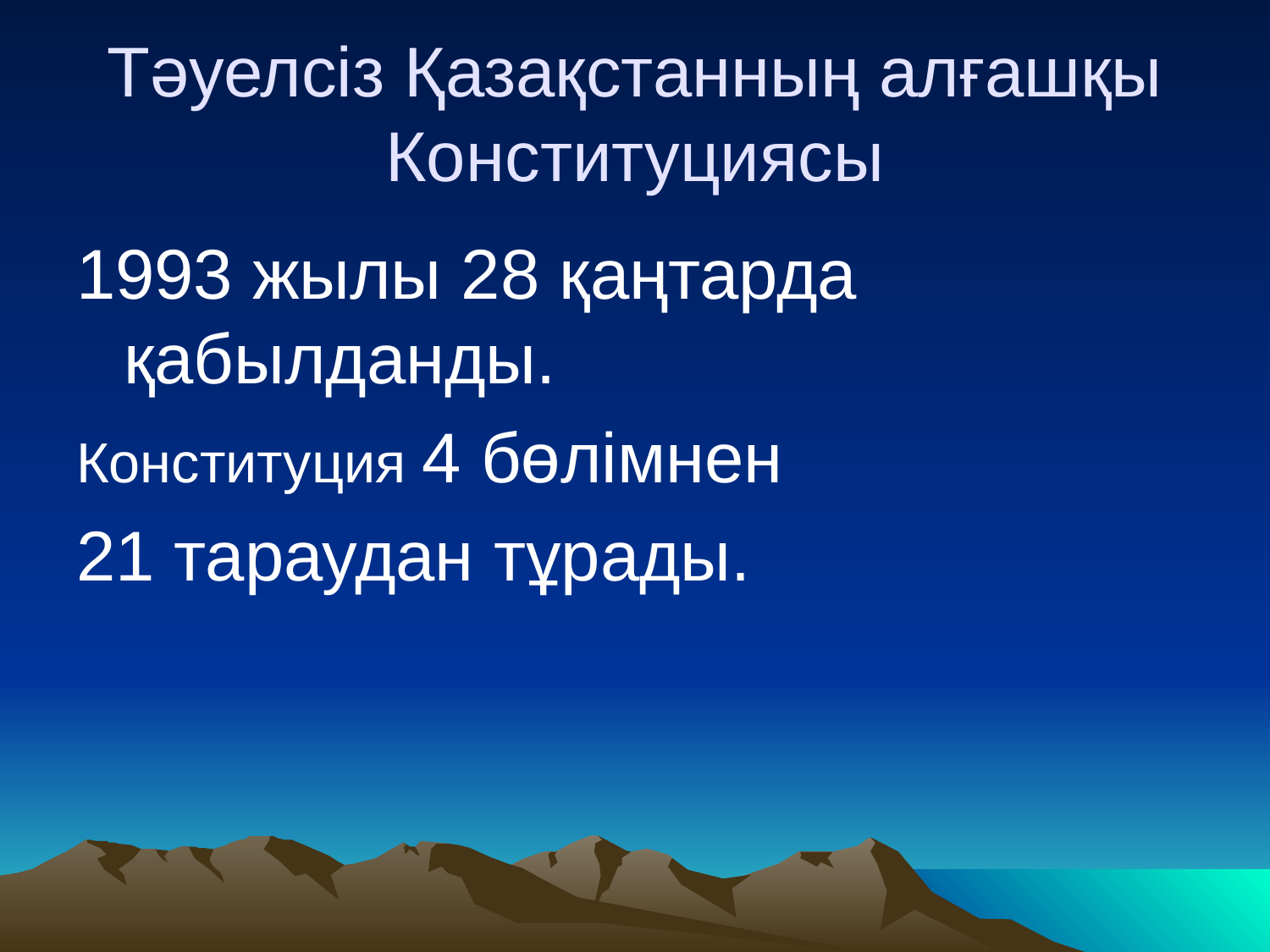

# Тәуелсіз Қазақстанның алғашқы Конституциясы
1993 жылы 28 қаңтарда қабылданды.
Конституция 4 бөлімнен
21 тараудан тұрады.